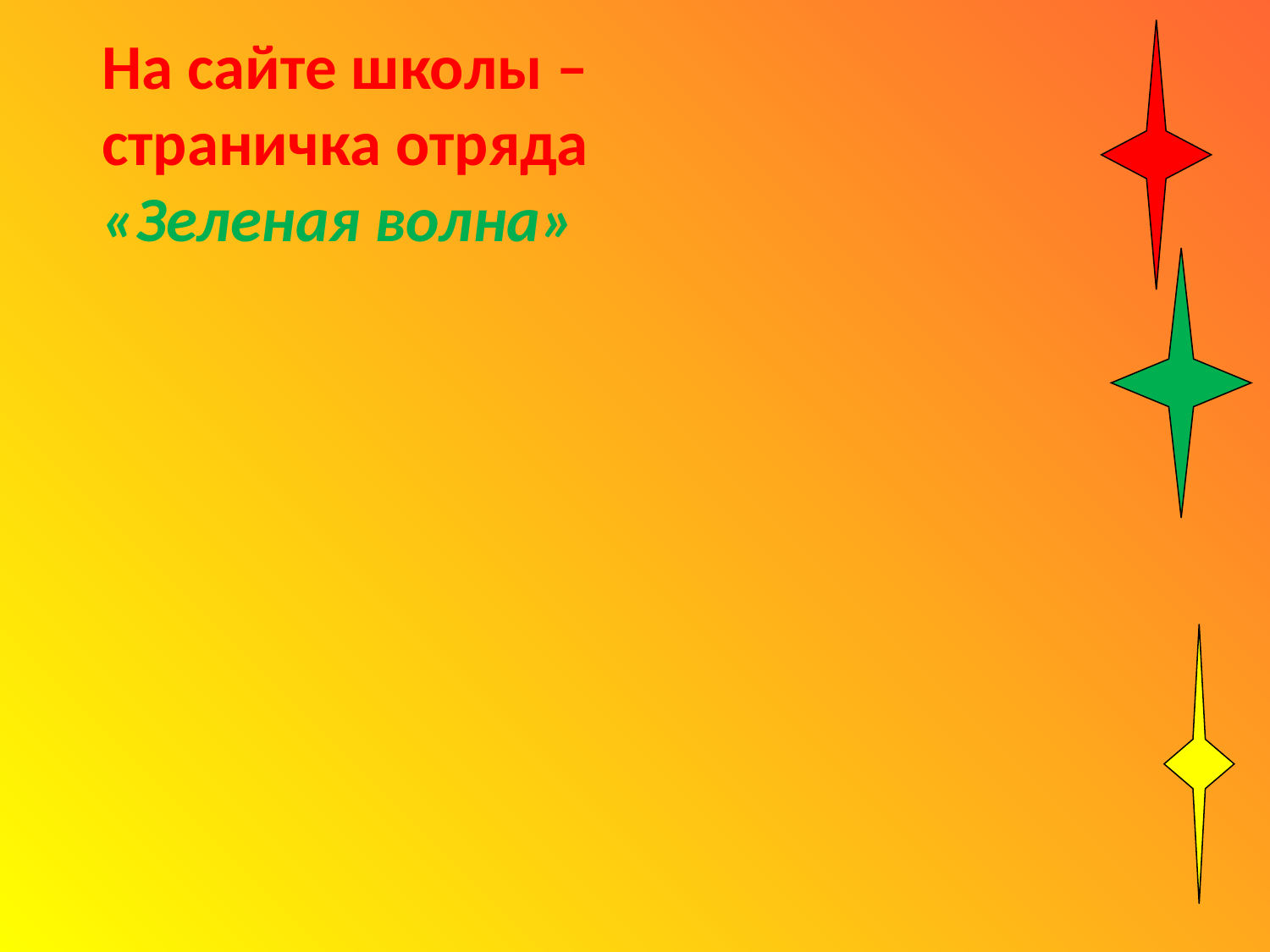

На сайте школы – страничка отряда «Зеленая волна»

#